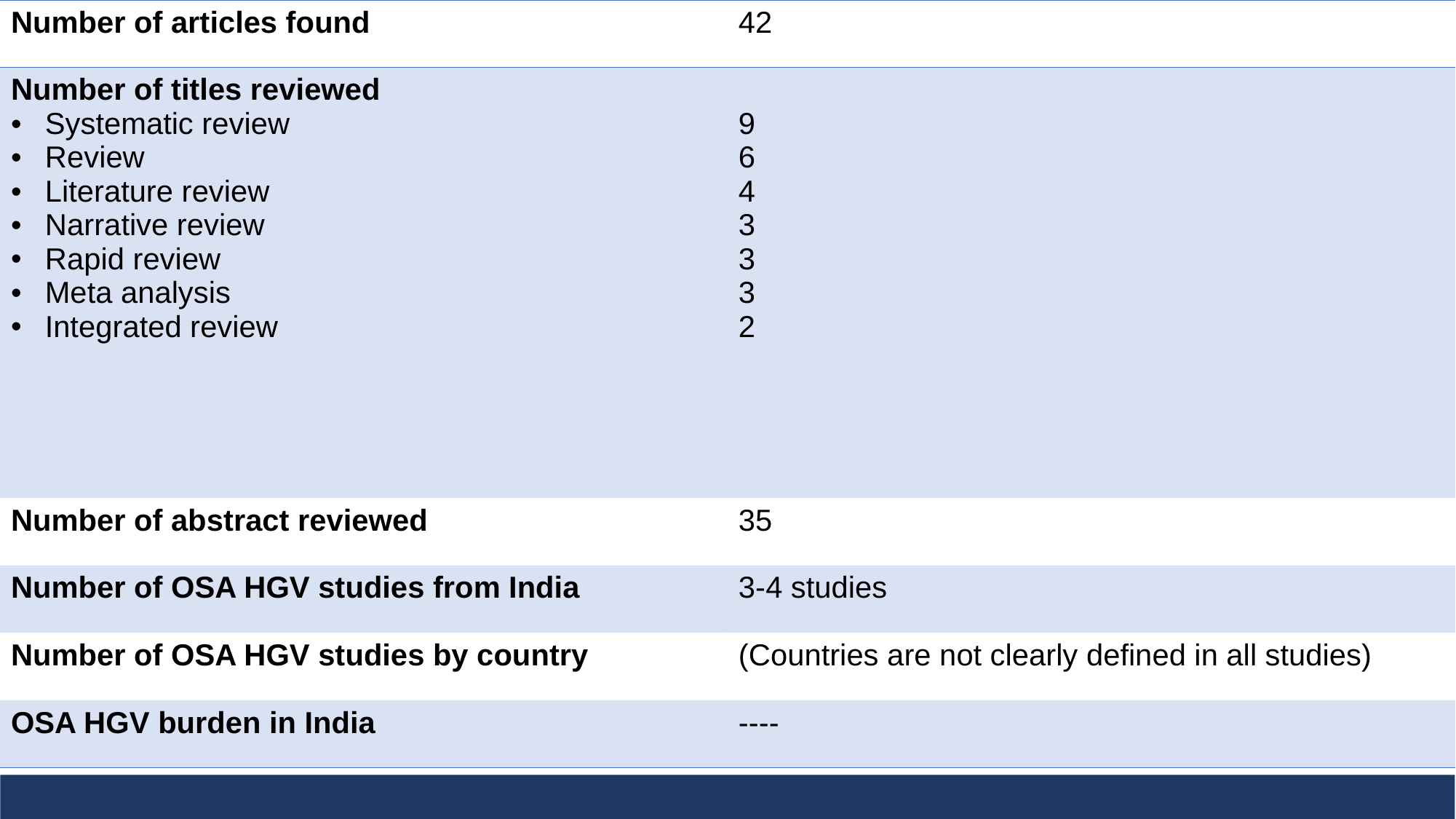

| Number of articles found | 42 |
| --- | --- |
| Number of titles reviewed Systematic review Review Literature review Narrative review Rapid review Meta analysis Integrated review | 9 6 4 3 3 3 2 |
| Number of abstract reviewed | 35 |
| Number of OSA HGV studies from India | 3-4 studies |
| Number of OSA HGV studies by country | (Countries are not clearly defined in all studies) |
| OSA HGV burden in India | ---- |